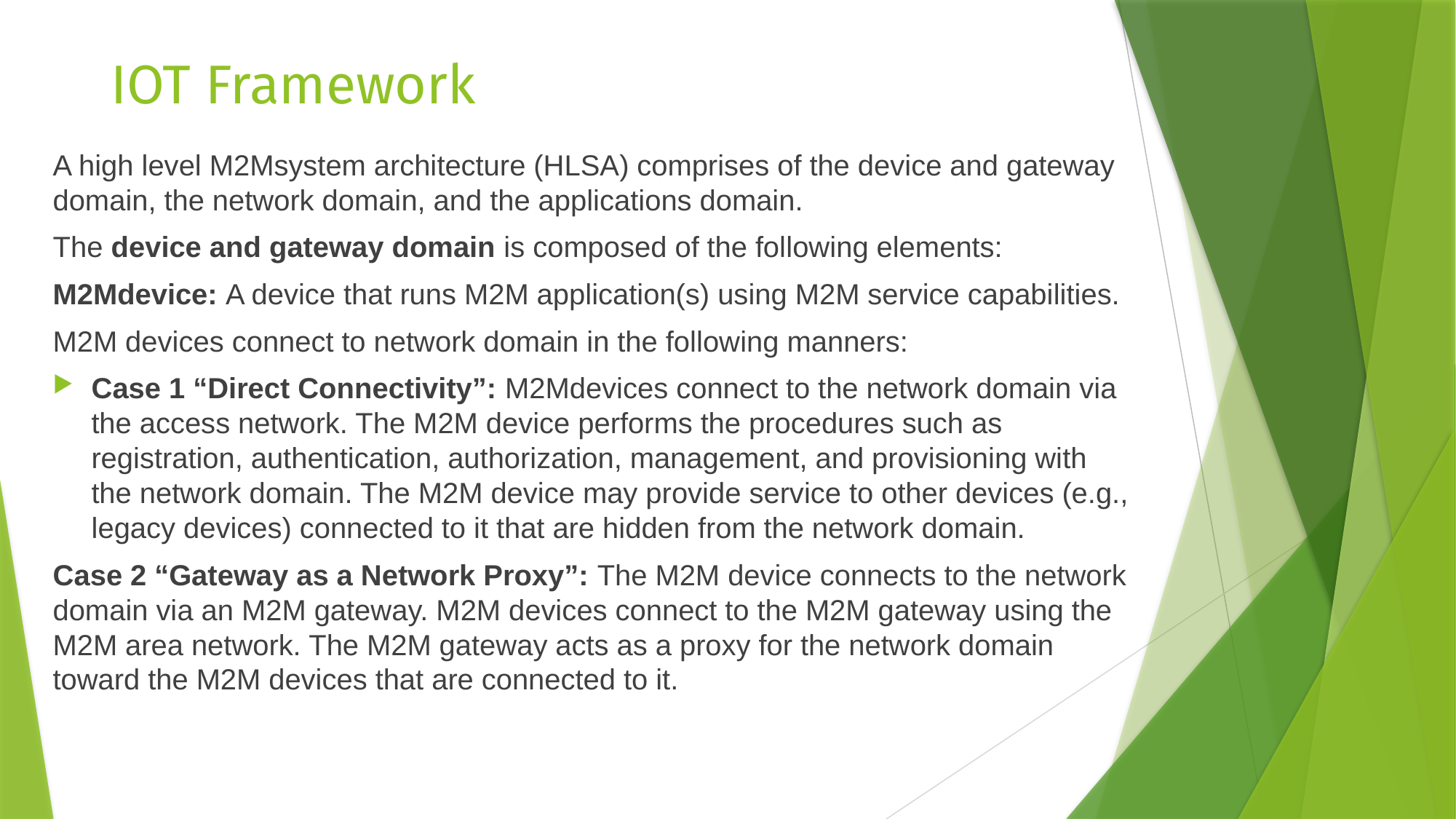

# IOT Framework
A high level M2Msystem architecture (HLSA) comprises of the device and gateway domain, the network domain, and the applications domain.
The device and gateway domain is composed of the following elements:
M2Mdevice: A device that runs M2M application(s) using M2M service capabilities.
M2M devices connect to network domain in the following manners:
Case 1 “Direct Connectivity”: M2Mdevices connect to the network domain via the access network. The M2M device performs the procedures such as registration, authentication, authorization, management, and provisioning with the network domain. The M2M device may provide service to other devices (e.g., legacy devices) connected to it that are hidden from the network domain.
Case 2 “Gateway as a Network Proxy”: The M2M device connects to the network domain via an M2M gateway. M2M devices connect to the M2M gateway using the M2M area network. The M2M gateway acts as a proxy for the network domain toward the M2M devices that are connected to it.